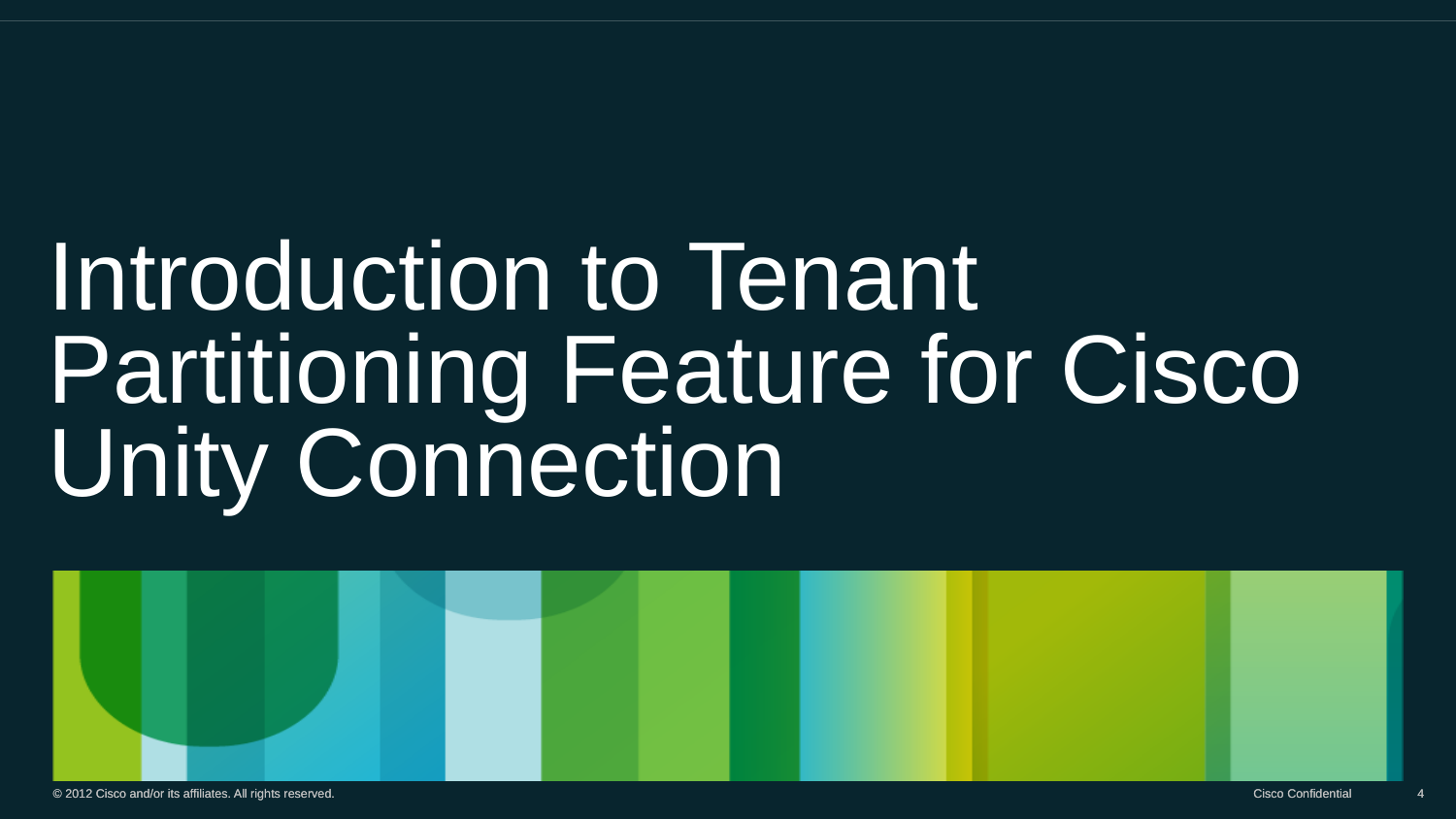

# Introduction to Tenant Partitioning Feature for Cisco Unity Connection